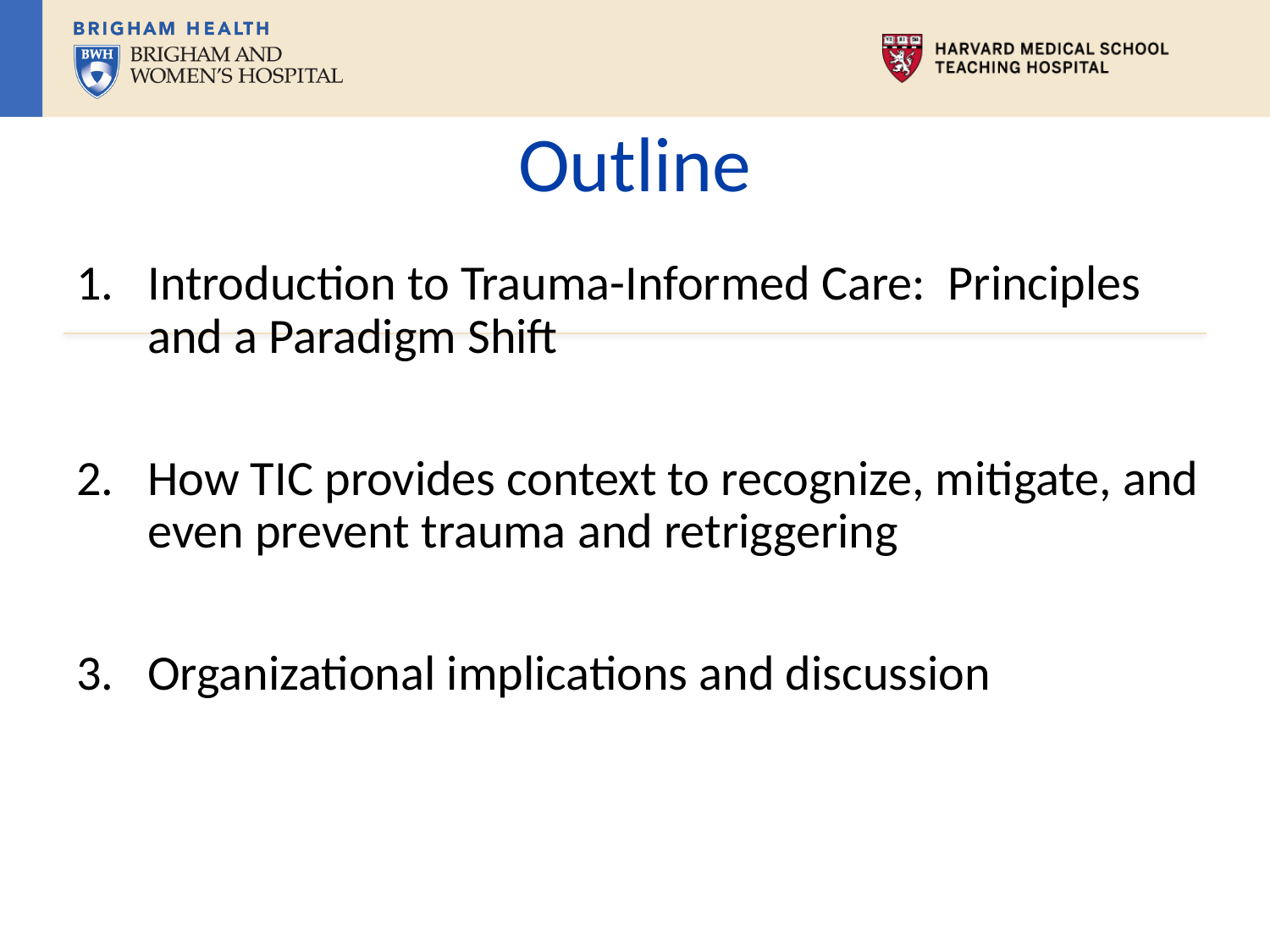

Outline
Introduction to Trauma-Informed Care:  Principles and a Paradigm Shift

How TIC provides context to recognize, mitigate, and even prevent trauma and retriggering

Organizational implications and discussion